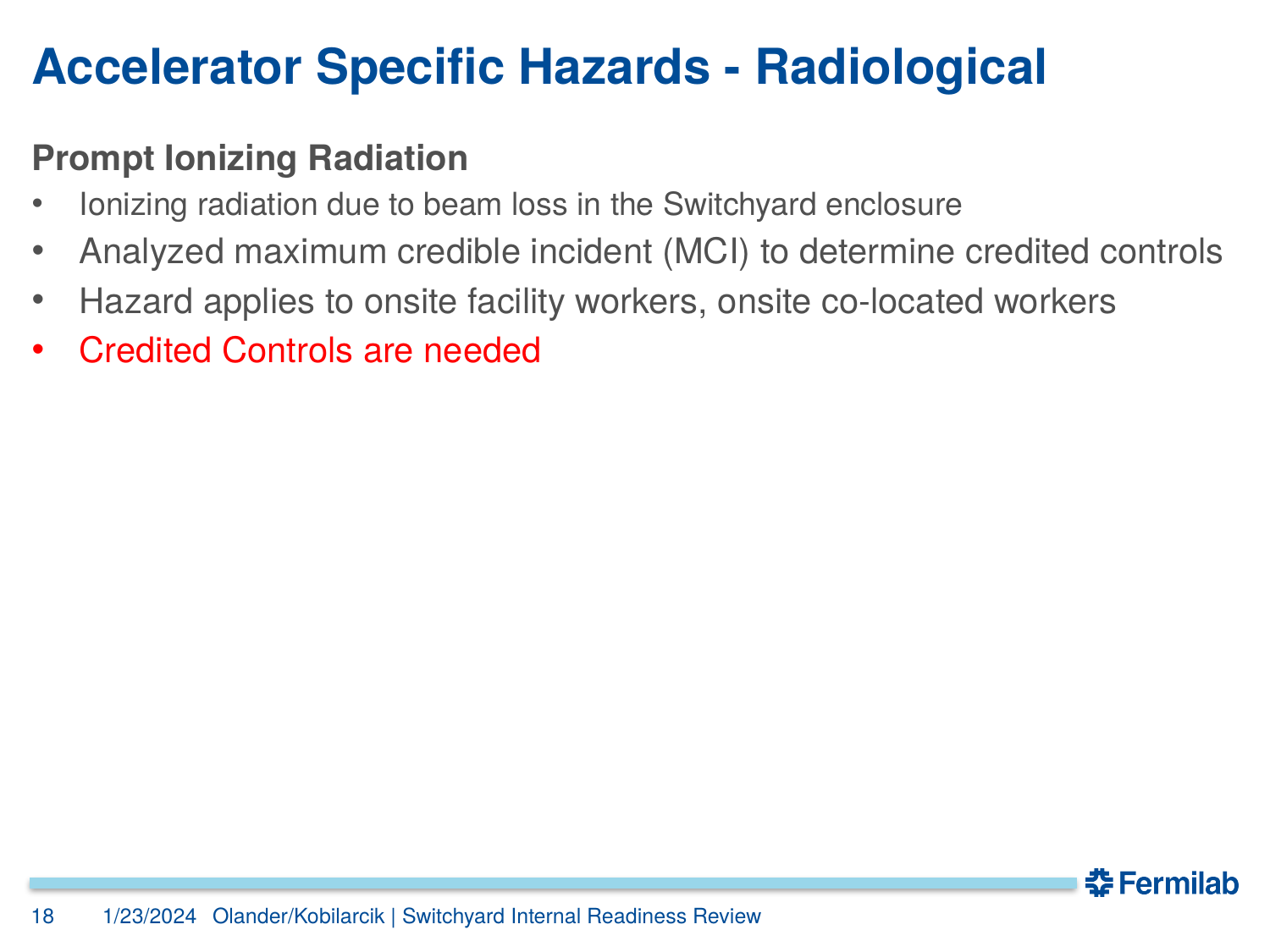

# Accelerator Specific Hazards - Radiological
Prompt Ionizing Radiation
Ionizing radiation due to beam loss in the Switchyard enclosure
Analyzed maximum credible incident (MCI) to determine credited controls
Hazard applies to onsite facility workers, onsite co-located workers
Credited Controls are needed

18
1/23/2024
Olander/Kobilarcik | Switchyard Internal Readiness Review